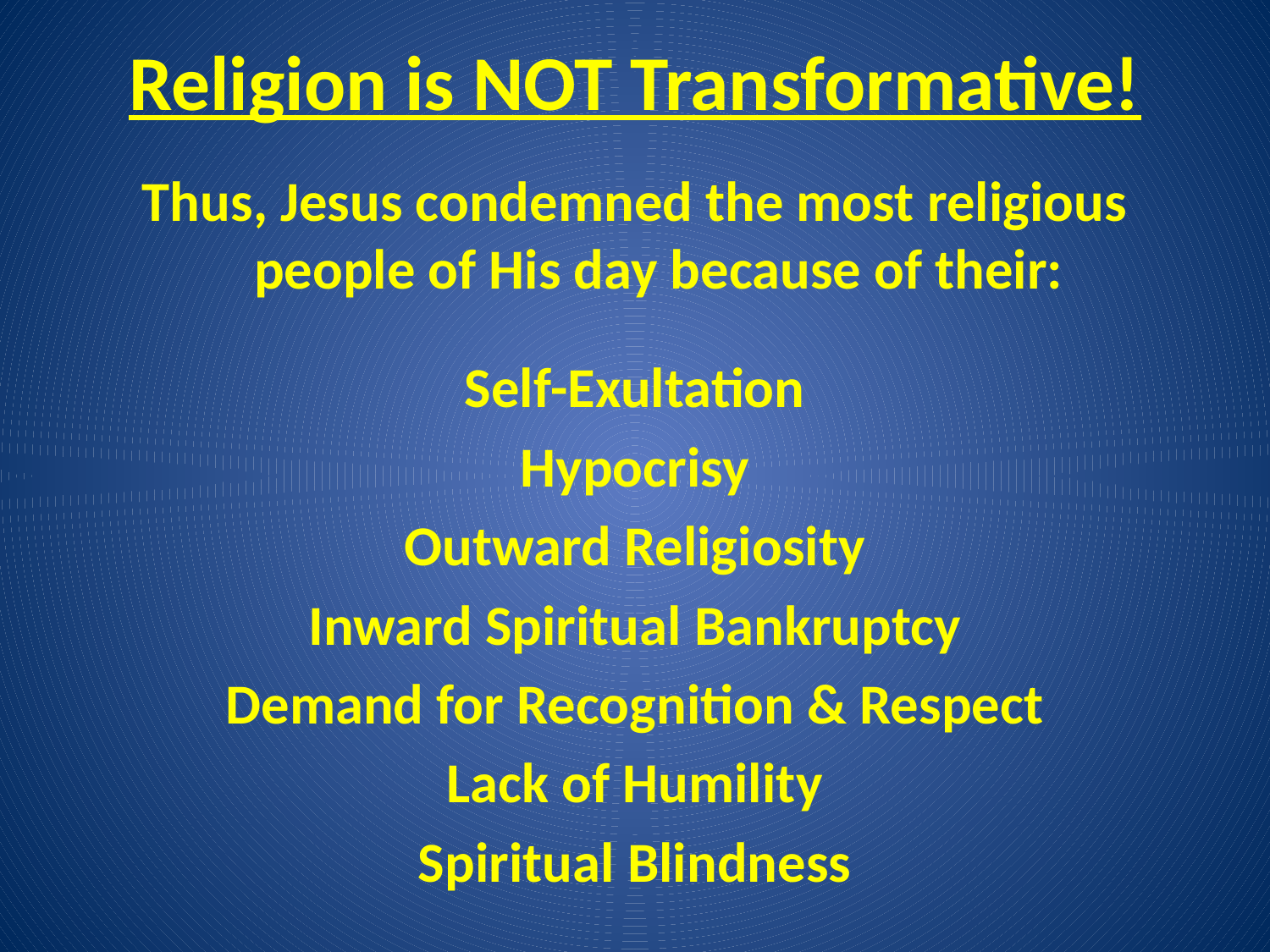

# Religion is NOT Transformative!
Thus, Jesus condemned the most religious people of His day because of their:

Self-Exultation
Hypocrisy
Outward Religiosity
Inward Spiritual Bankruptcy
Demand for Recognition & Respect
Lack of Humility
Spiritual Blindness